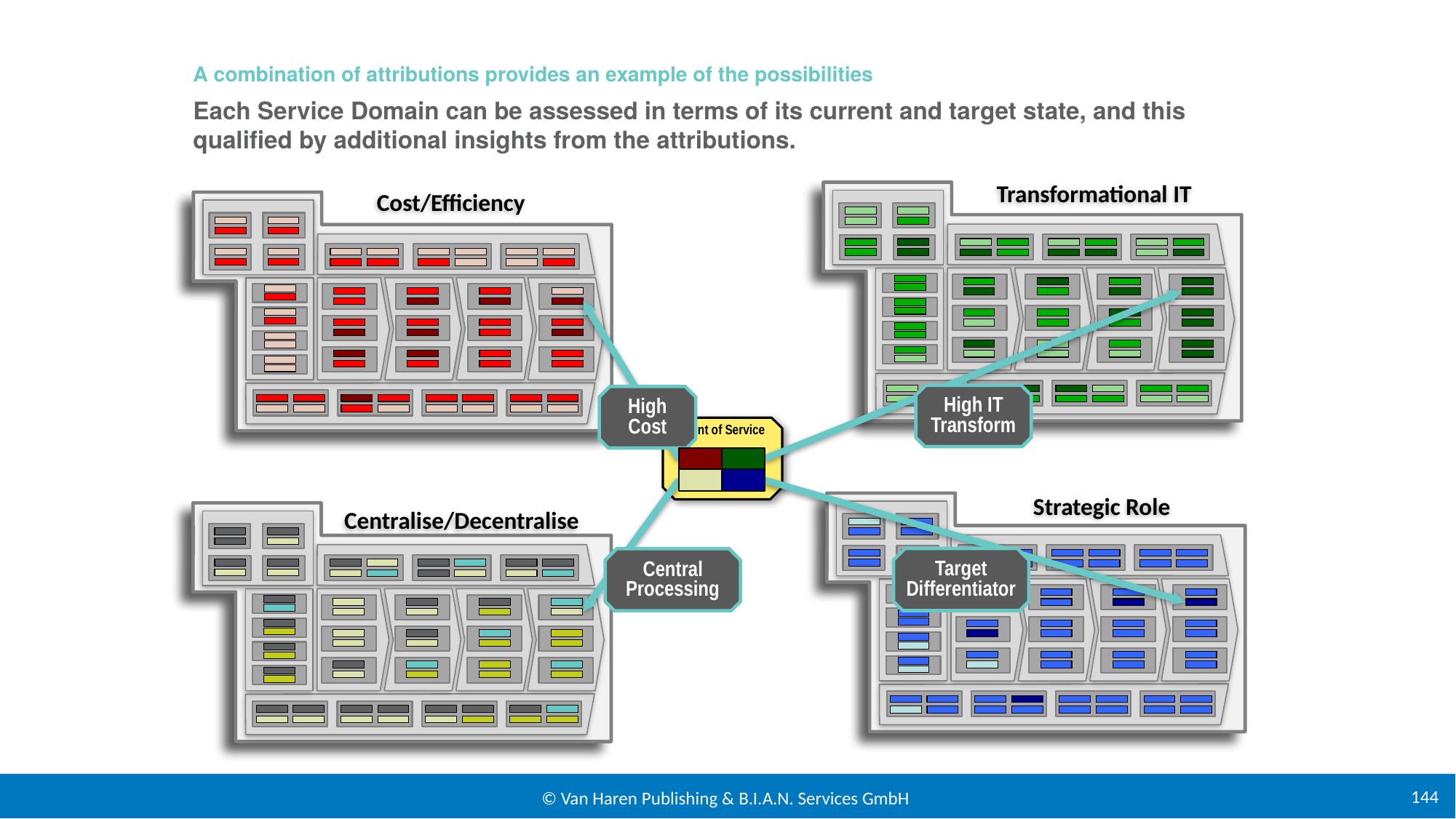

A combination of attributions provides an example of the possibilities
Each Service Domain can be assessed in terms of its current and target state, and this qualified by additional insights from the attributions.
Transformational IT

Cost/Efficiency

High IT Transform
High Cost
Target Differentiator
Central Processing
Point of Service

Strategic Role

Centralise/Decentralise